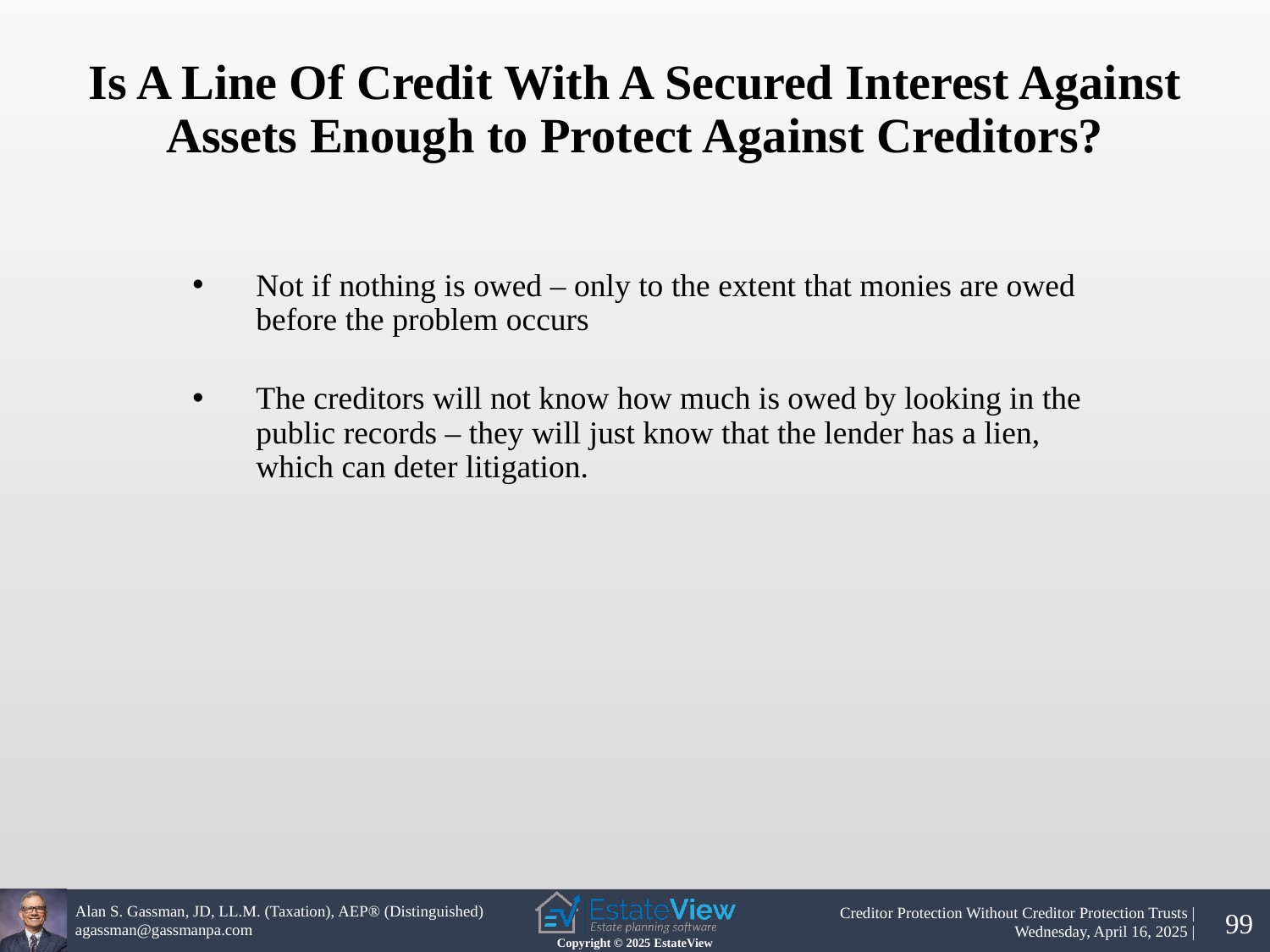

Is A Line Of Credit With A Secured Interest Against Assets Enough to Protect Against Creditors?
Not if nothing is owed – only to the extent that monies are owed before the problem occurs
The creditors will not know how much is owed by looking in the public records – they will just know that the lender has a lien, which can deter litigation.